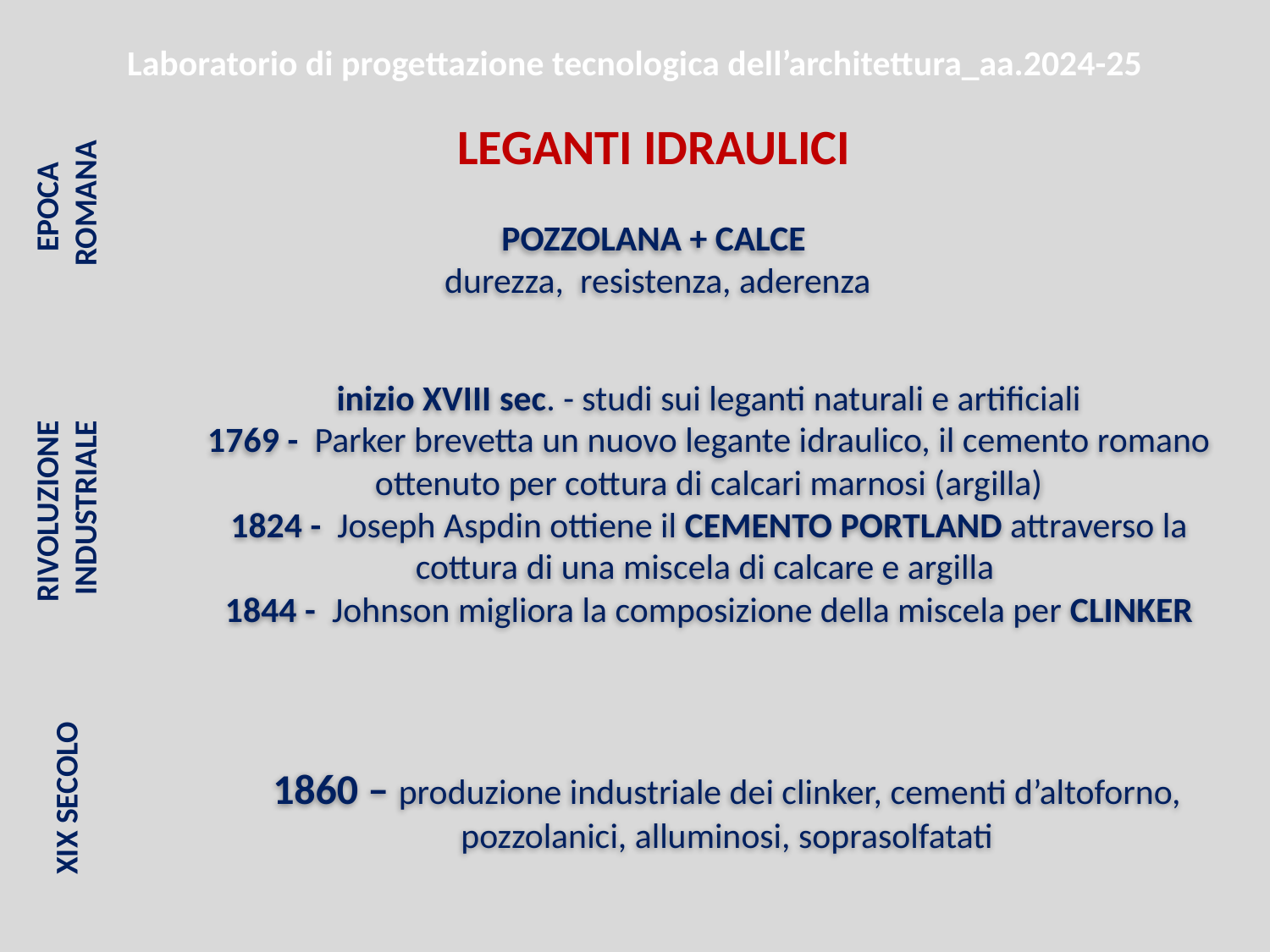

Laboratorio di progettazione tecnologica dell’architettura_aa.2024-25
EPOCA
ROMANA
LEGANTI IDRAULICI
POZZOLANA + CALCE
 durezza,  resistenza, aderenza
RIVOLUZIONE
INDUSTRIALE
inizio XVIII sec. - studi sui leganti naturali e artificiali
1769 -  Parker brevetta un nuovo legante idraulico, il cemento romano ottenuto per cottura di calcari marnosi (argilla)
1824 -  Joseph Aspdin ottiene il CEMENTO PORTLAND attraverso la cottura di una miscela di calcare e argilla
1844 -  Johnson migliora la composizione della miscela per CLINKER
XIX SECOLO
1860 – produzione industriale dei clinker, cementi d’altoforno, pozzolanici, alluminosi, soprasolfatati